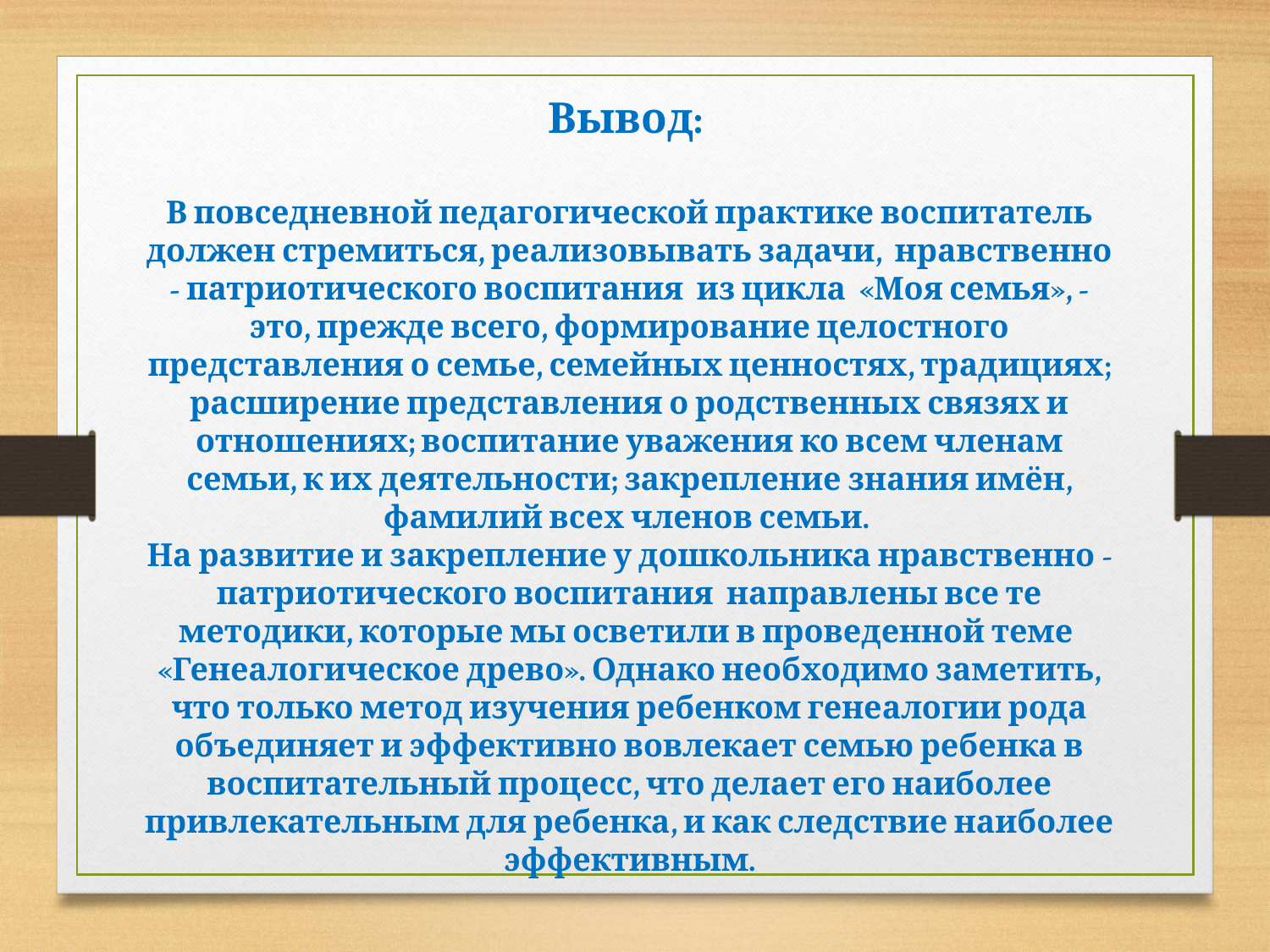

Вывод:

В повседневной педагогической практике воспитатель должен стремиться, реализовывать задачи,  нравственно - патриотического воспитания  из цикла  «Моя семья», - это, прежде всего, формирование целостного представления о семье, семейных ценностях, традициях; расширение представления о родственных связях и отношениях; воспитание уважения ко всем членам семьи, к их деятельности; закрепление знания имён, фамилий всех членов семьи.
На развитие и закрепление у дошкольника нравственно - патриотического воспитания  направлены все те методики, которые мы осветили в проведенной теме  «Генеалогическое древо». Однако необходимо заметить, что только метод изучения ребенком генеалогии рода объединяет и эффективно вовлекает семью ребенка в воспитательный процесс, что делает его наиболее привлекательным для ребенка, и как следствие наиболее эффективным.